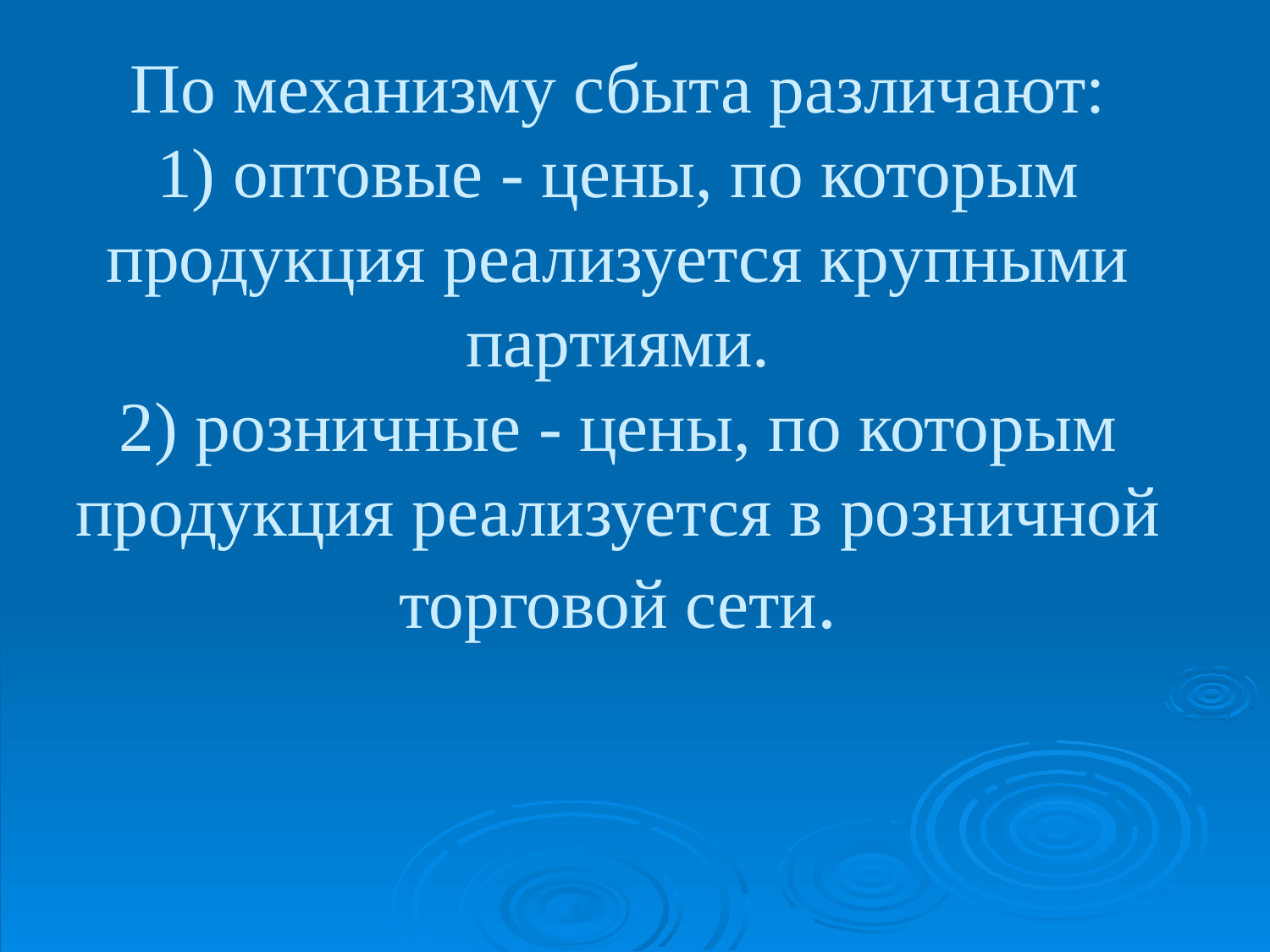

# По механизму сбыта различают: 1) оптовые - цены, по которым продукция реализуется крупными партиями. 2) розничные - цены, по которым продукция реализуется в розничной торговой сети.